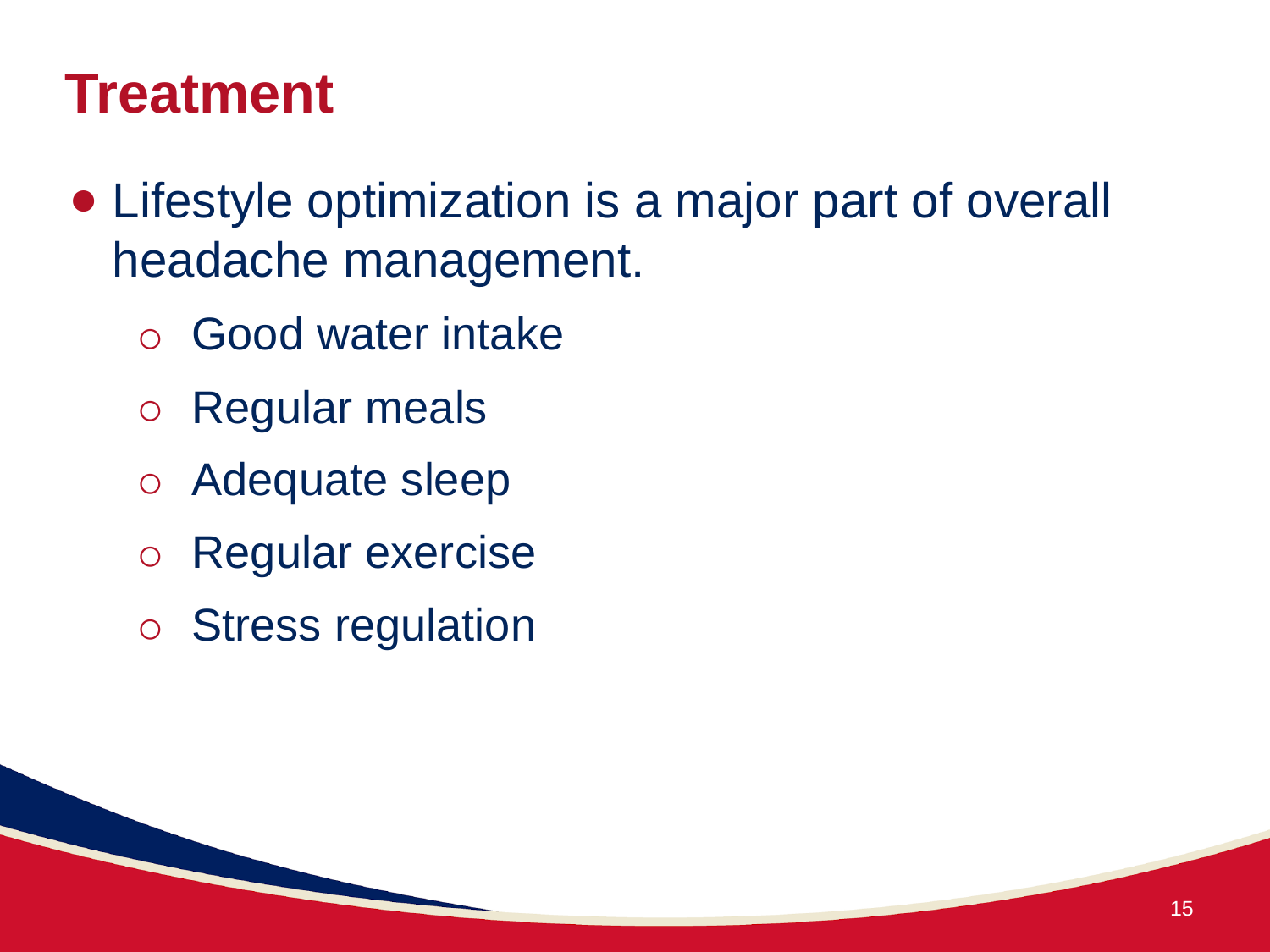

# Treatment
Lifestyle optimization is a major part of overall headache management.
Good water intake
Regular meals
Adequate sleep
Regular exercise
Stress regulation
15